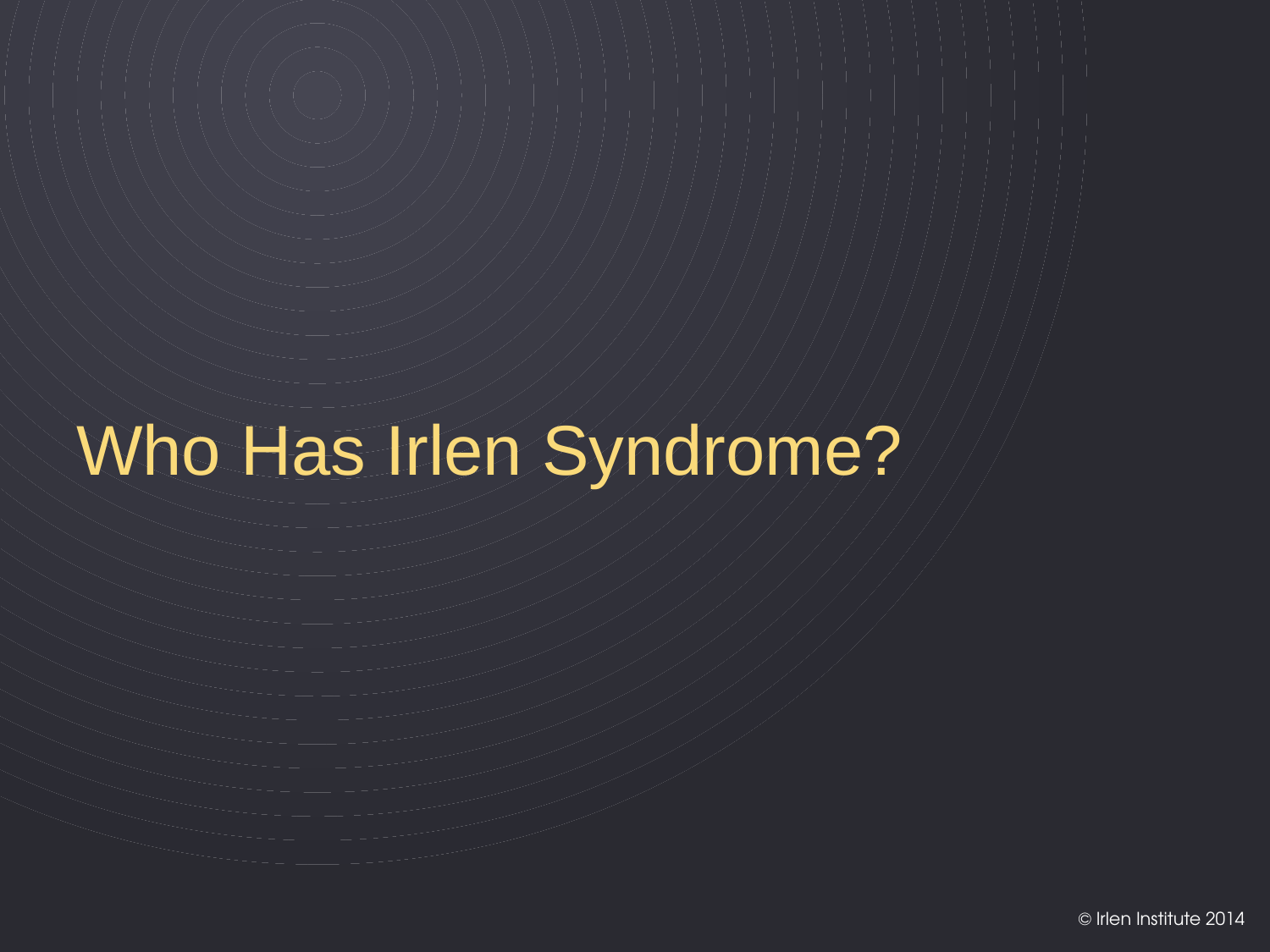

# Who Has Irlen Syndrome?
© Irlen Institute 2014